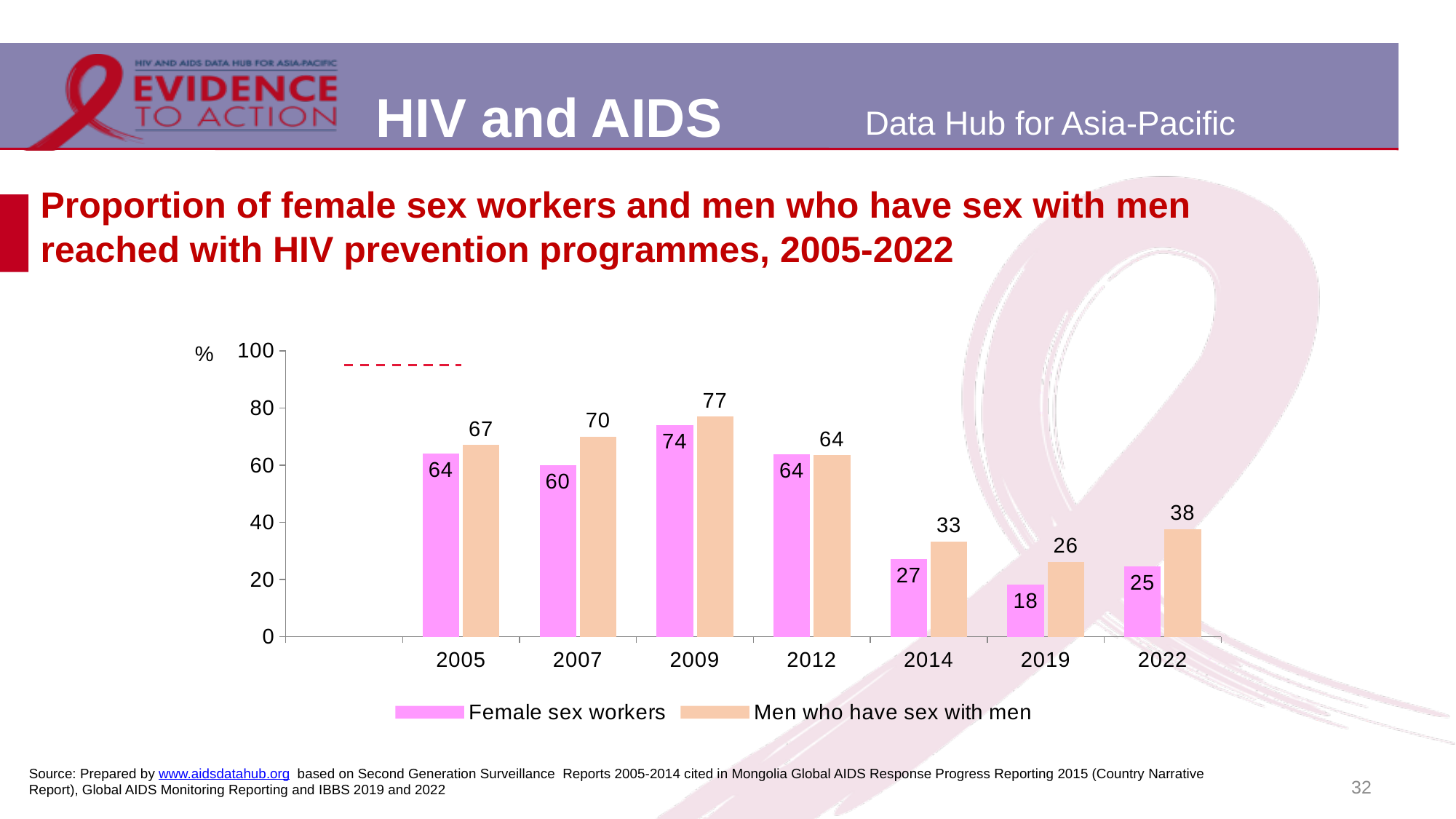

# Proportion of female sex workers and men who have sex with men reached with HIV prevention programmes, 2005-2022

[unsupported chart]

Source: Prepared by www.aidsdatahub.org  based on Second Generation Surveillance  Reports 2005-2014 cited in Mongolia Global AIDS Response Progress Reporting 2015 (Country Narrative Report), Global AIDS Monitoring Reporting and IBBS 2019 and 2022
32